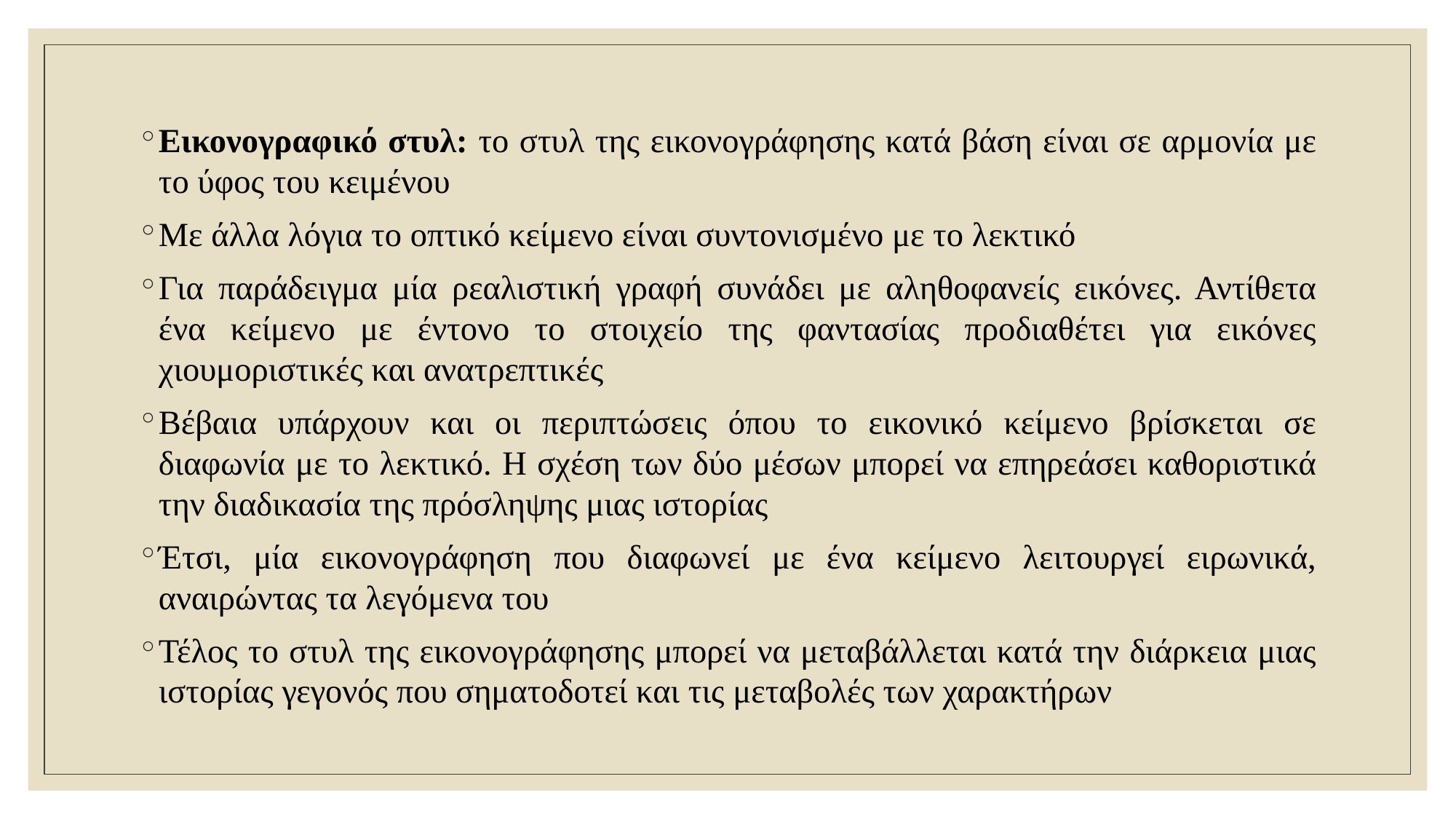

Εικονογραφικό στυλ: το στυλ της εικονογράφησης κατά βάση είναι σε αρμονία με το ύφος του κειμένου
Με άλλα λόγια το οπτικό κείμενο είναι συντονισμένο με το λεκτικό
Για παράδειγμα μία ρεαλιστική γραφή συνάδει με αληθοφανείς εικόνες. Αντίθετα ένα κείμενο με έντονο το στοιχείο της φαντασίας προδιαθέτει για εικόνες χιουμοριστικές και ανατρεπτικές
Βέβαια υπάρχουν και οι περιπτώσεις όπου το εικονικό κείμενο βρίσκεται σε διαφωνία με το λεκτικό. Η σχέση των δύο μέσων μπορεί να επηρεάσει καθοριστικά την διαδικασία της πρόσληψης μιας ιστορίας
Έτσι, μία εικονογράφηση που διαφωνεί με ένα κείμενο λειτουργεί ειρωνικά, αναιρώντας τα λεγόμενα του
Τέλος το στυλ της εικονογράφησης μπορεί να μεταβάλλεται κατά την διάρκεια μιας ιστορίας γεγονός που σηματοδοτεί και τις μεταβολές των χαρακτήρων